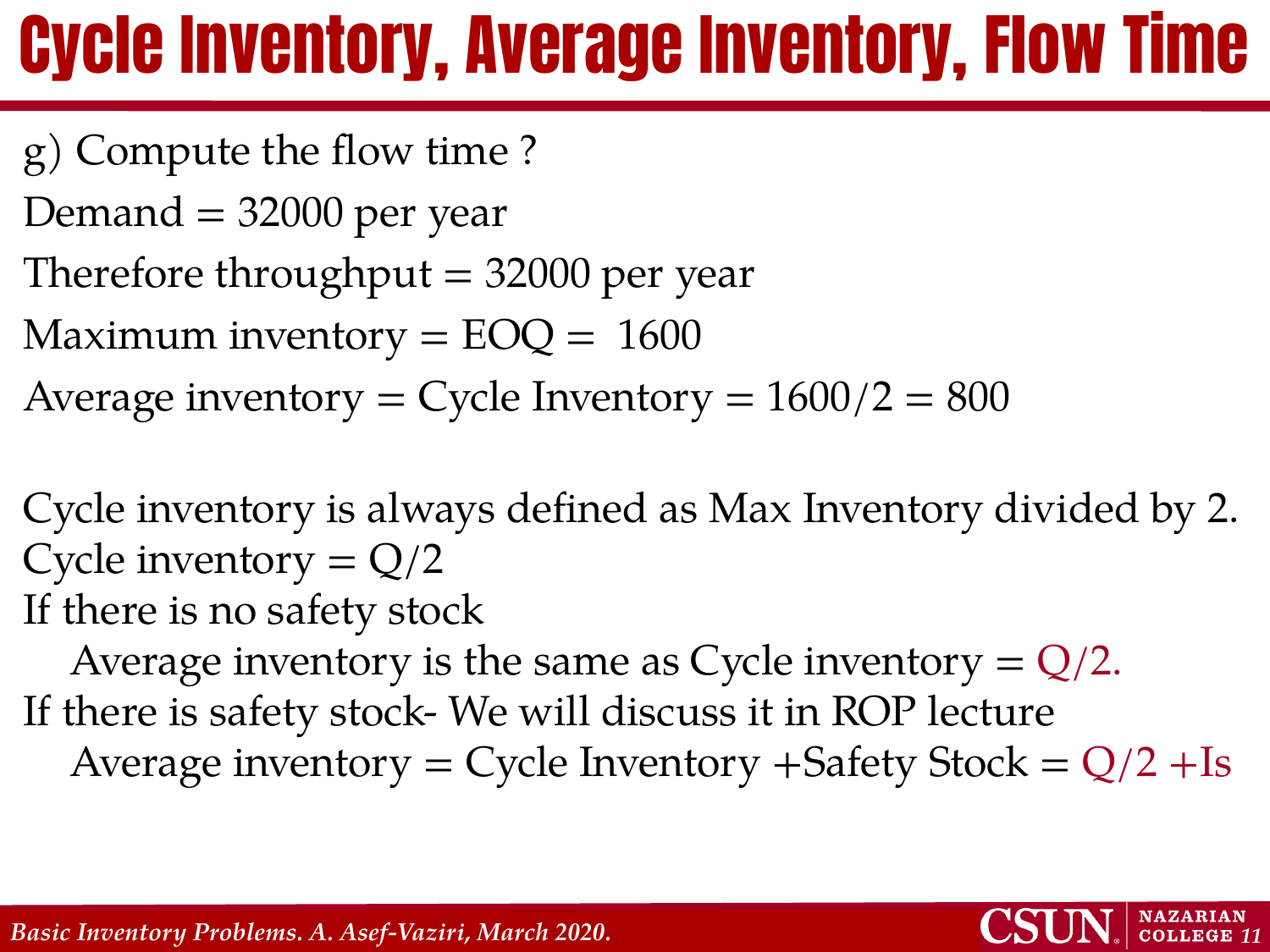

Cycle Inventory, Average Inventory, Flow Time
g) Compute the flow time ?
Demand = 32000 per year
Therefore throughput = 32000 per year
Maximum inventory = EOQ =  1600
Average inventory = Cycle Inventory = 1600/2 = 800

Cycle inventory is always defined as Max Inventory divided by 2.
Cycle inventory = Q/2
If there is no safety stock
Average inventory is the same as Cycle inventory = Q/2.
If there is safety stock- We will discuss it in ROP lecture
	Average inventory = Cycle Inventory +Safety Stock = Q/2 +Is